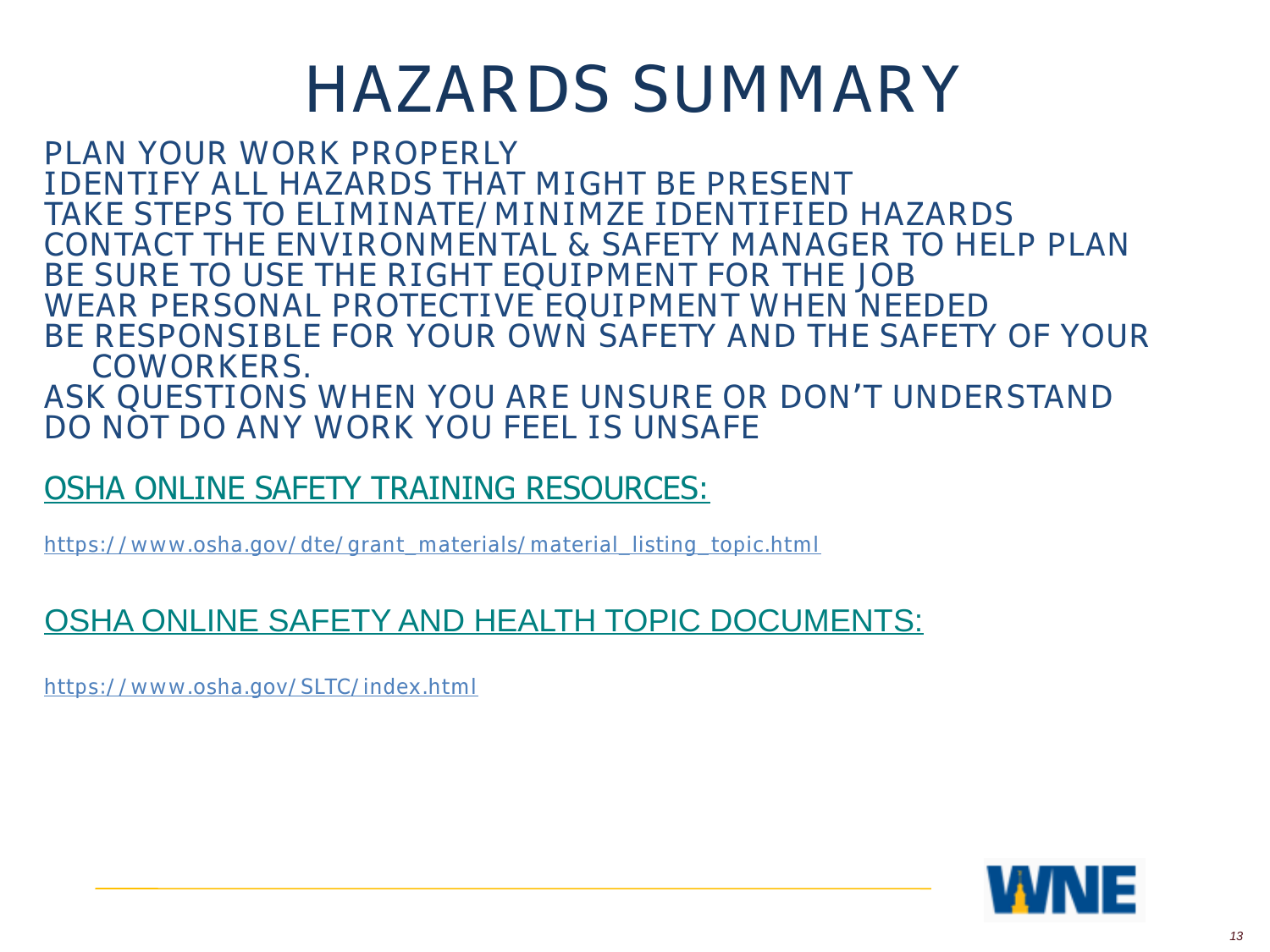

HAZARDS SUMMARY
PLAN YOUR WORK PROPERLY
IDENTIFY ALL HAZARDS THAT MIGHT BE PRESENT
TAKE STEPS TO ELIMINATE/MINIMZE IDENTIFIED HAZARDS
CONTACT THE ENVIRONMENTAL & SAFETY MANAGER TO HELP PLAN
BE SURE TO USE THE RIGHT EQUIPMENT FOR THE JOB
WEAR PERSONAL PROTECTIVE EQUIPMENT WHEN NEEDED
BE RESPONSIBLE FOR YOUR OWN SAFETY AND THE SAFETY OF YOUR
	COWORKERS.
ASK QUESTIONS WHEN YOU ARE UNSURE OR DON’T UNDERSTAND
DO NOT DO ANY WORK YOU FEEL IS UNSAFE

OSHA ONLINE SAFETY TRAINING RESOURCES:

https://www.osha.gov/dte/grant_materials/material_listing_topic.html

OSHA ONLINE SAFETY AND HEALTH TOPIC DOCUMENTS:

https://www.osha.gov/SLTC/index.html